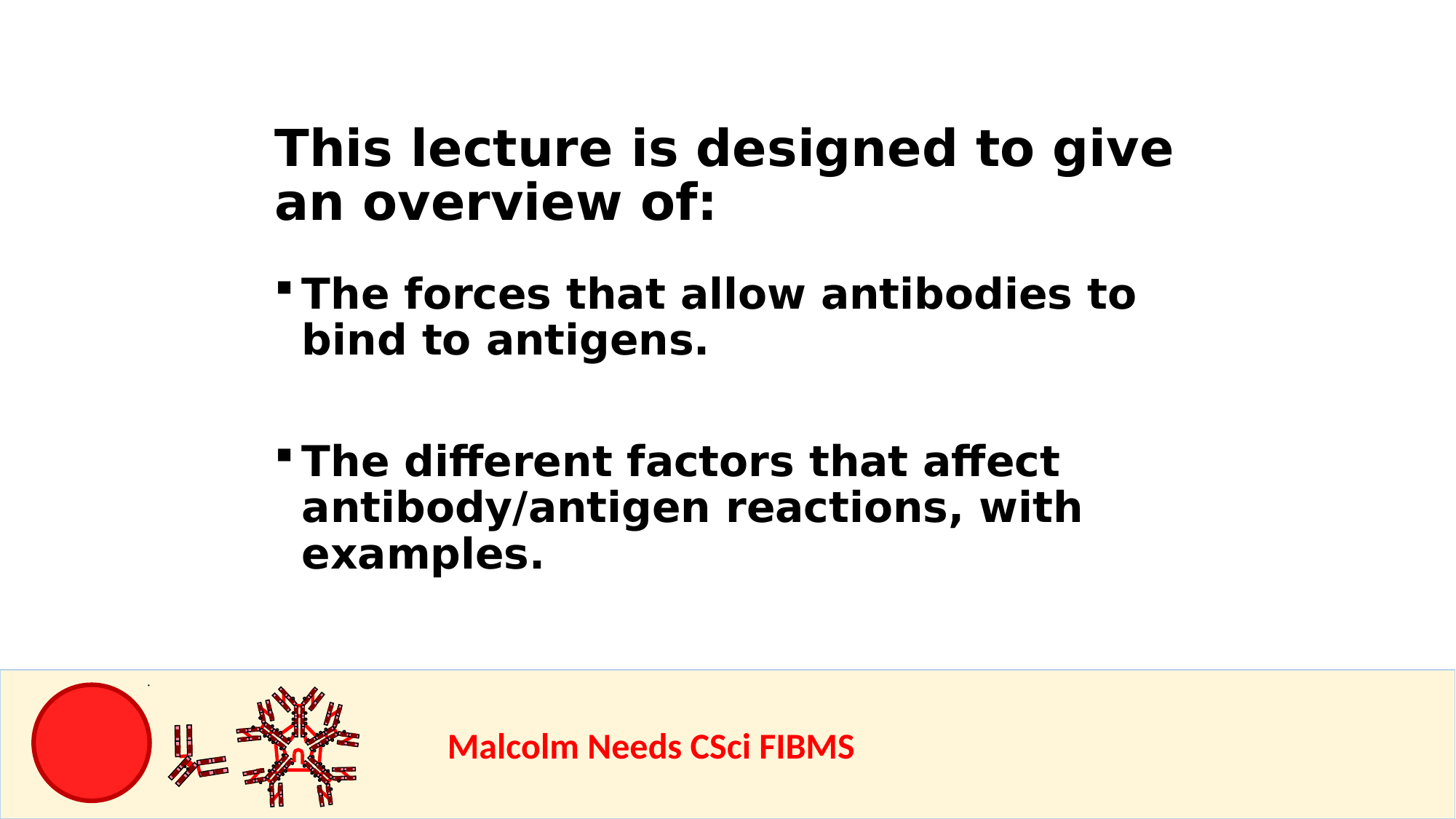

This lecture is designed to give an overview of:
The forces that allow antibodies to bind to antigens.

The different factors that affect antibody/antigen reactions, with examples.
				Malcolm Needs CSci FIBMS